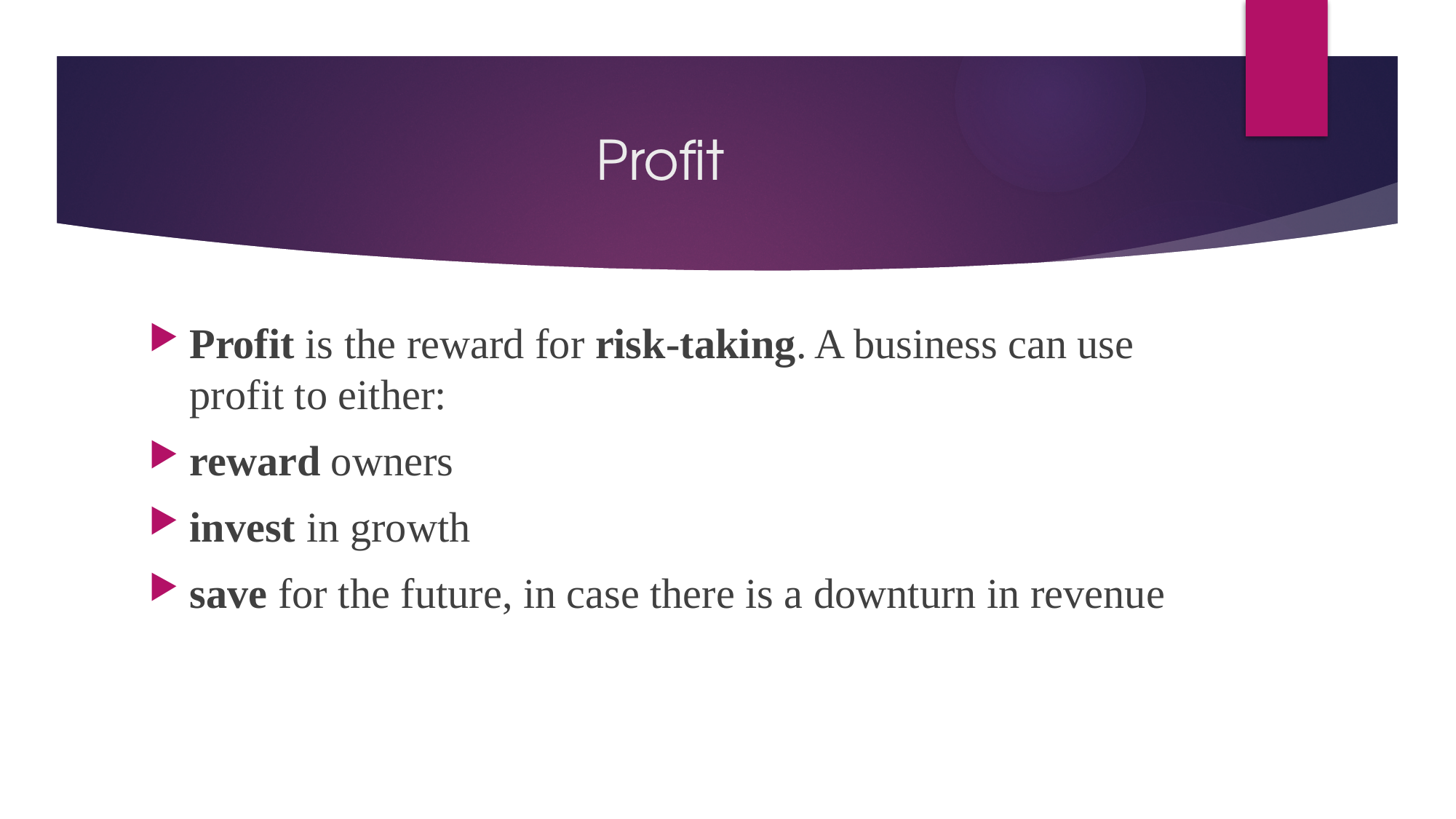

# Profit
Profit is the reward for risk-taking. A business can use profit to either:
reward owners
invest in growth
save for the future, in case there is a downturn in revenue